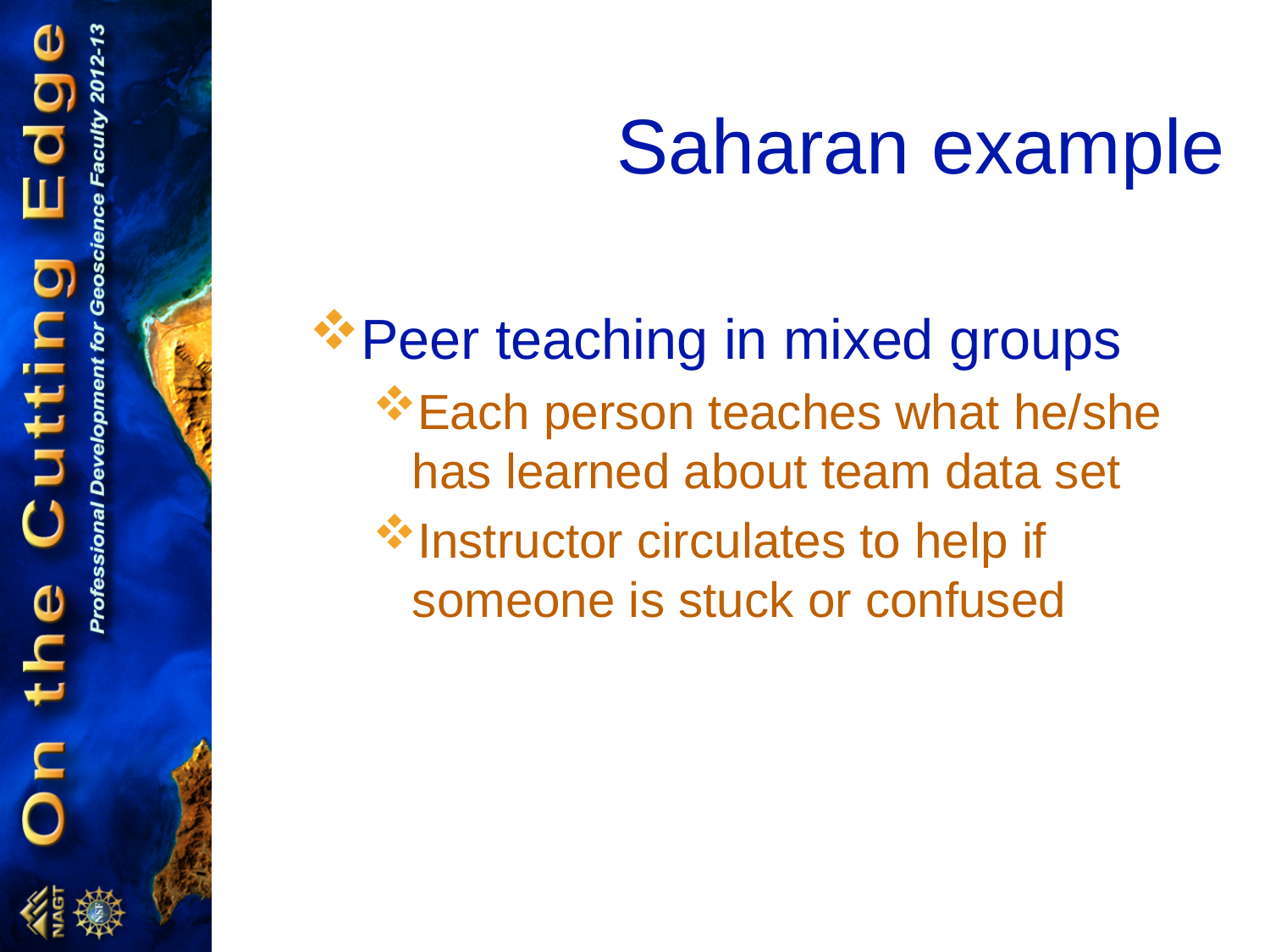

# Saharan example
Peer teaching in mixed groups
Each person teaches what he/she has learned about team data set
Instructor circulates to help if someone is stuck or confused